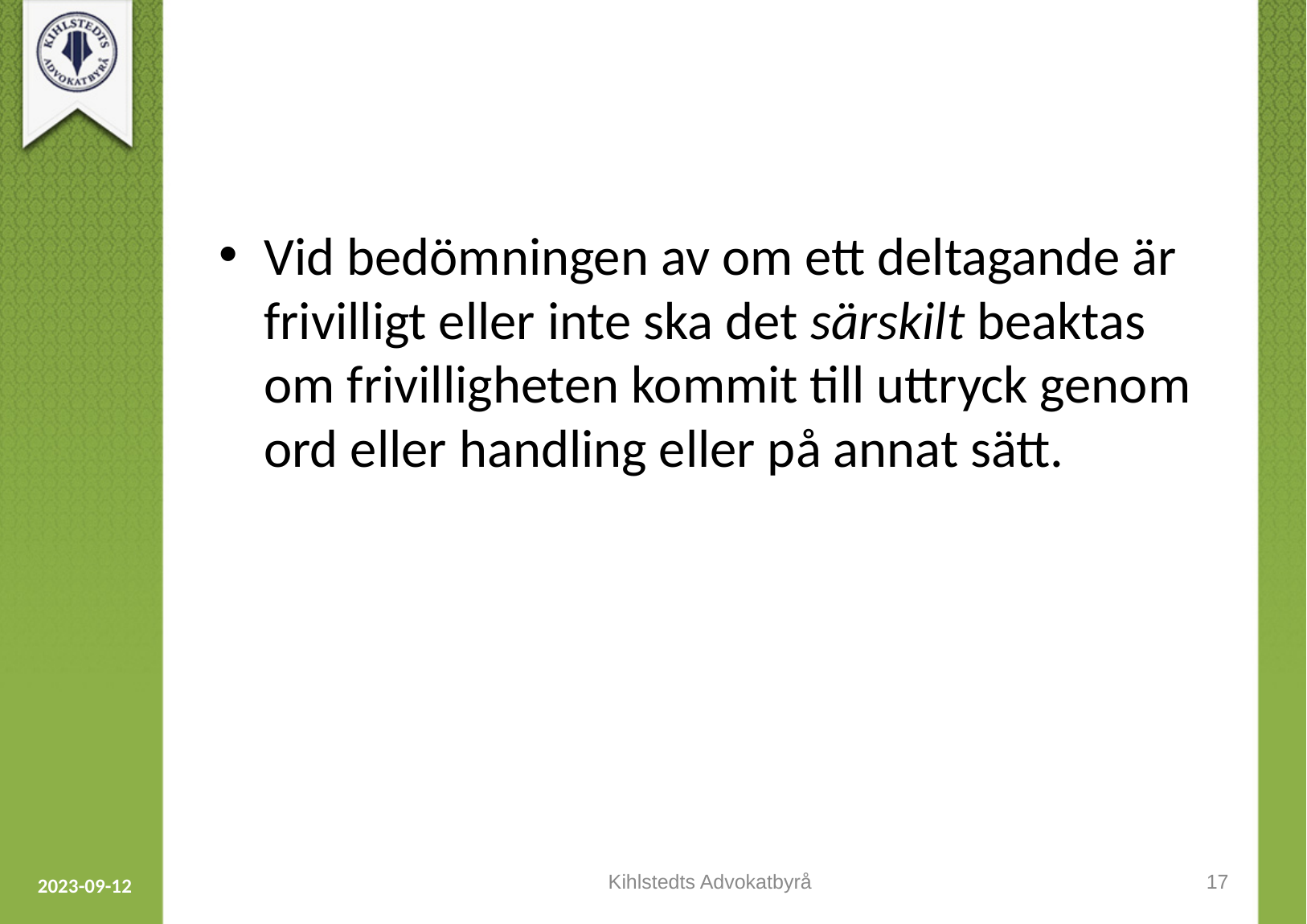

#
Vid bedömningen av om ett deltagande är frivilligt eller inte ska det särskilt beaktas om frivilligheten kommit till uttryck genom ord eller handling eller på annat sätt.

Kihlstedts Advokatbyrå
17
2023-09-12